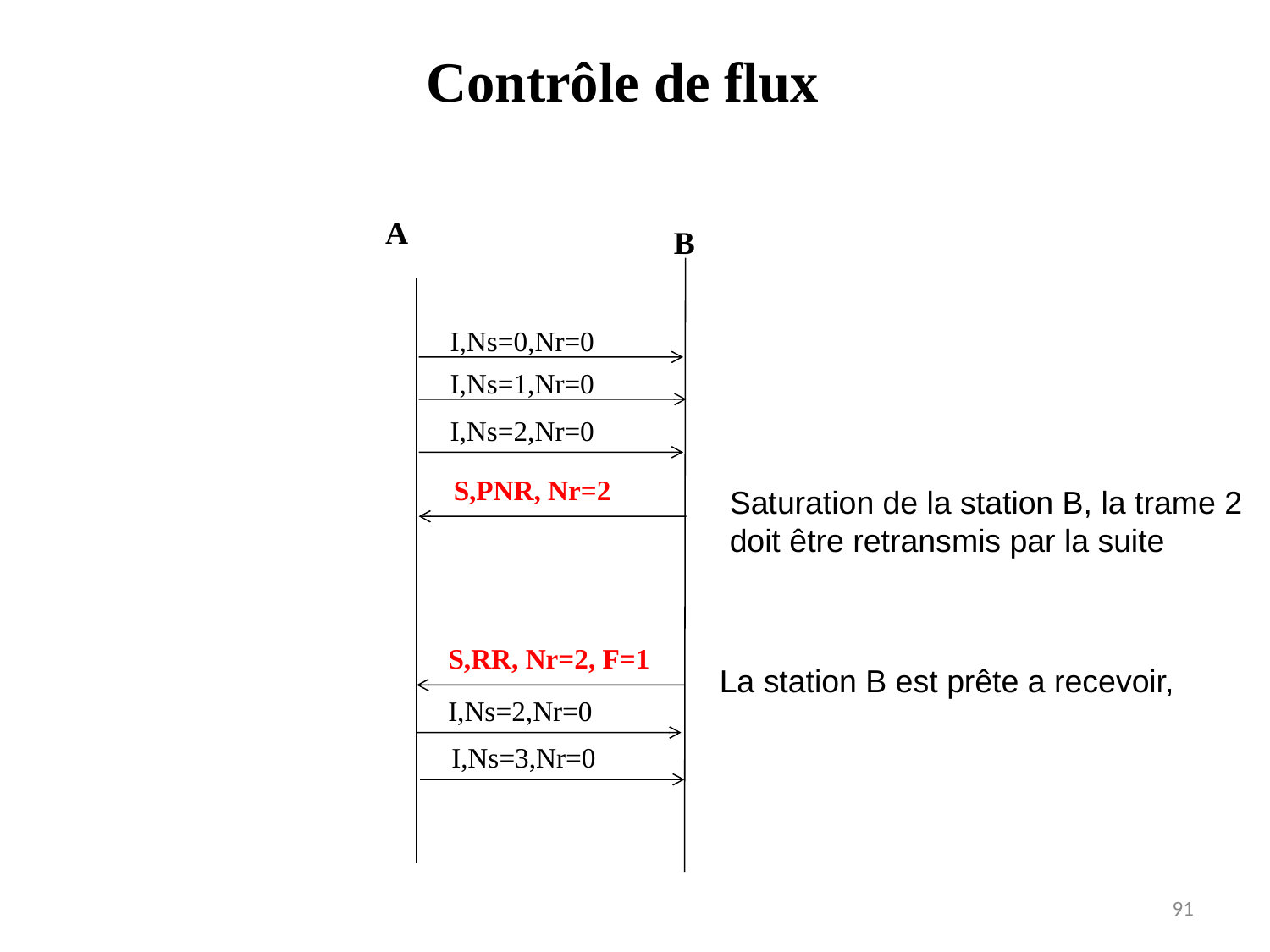

Contrôle de flux

A

B
I,Ns=0,Nr=0

I,Ns=1,Nr=0

I,Ns=2,Nr=0

S,PNR, Nr=2
Saturation de la station B, la trame 2
doit être retransmis par la suite

S,RR, Nr=2, F=1
La station B est prête a recevoir,

I,Ns=2,Nr=0

I,Ns=3,Nr=0

91